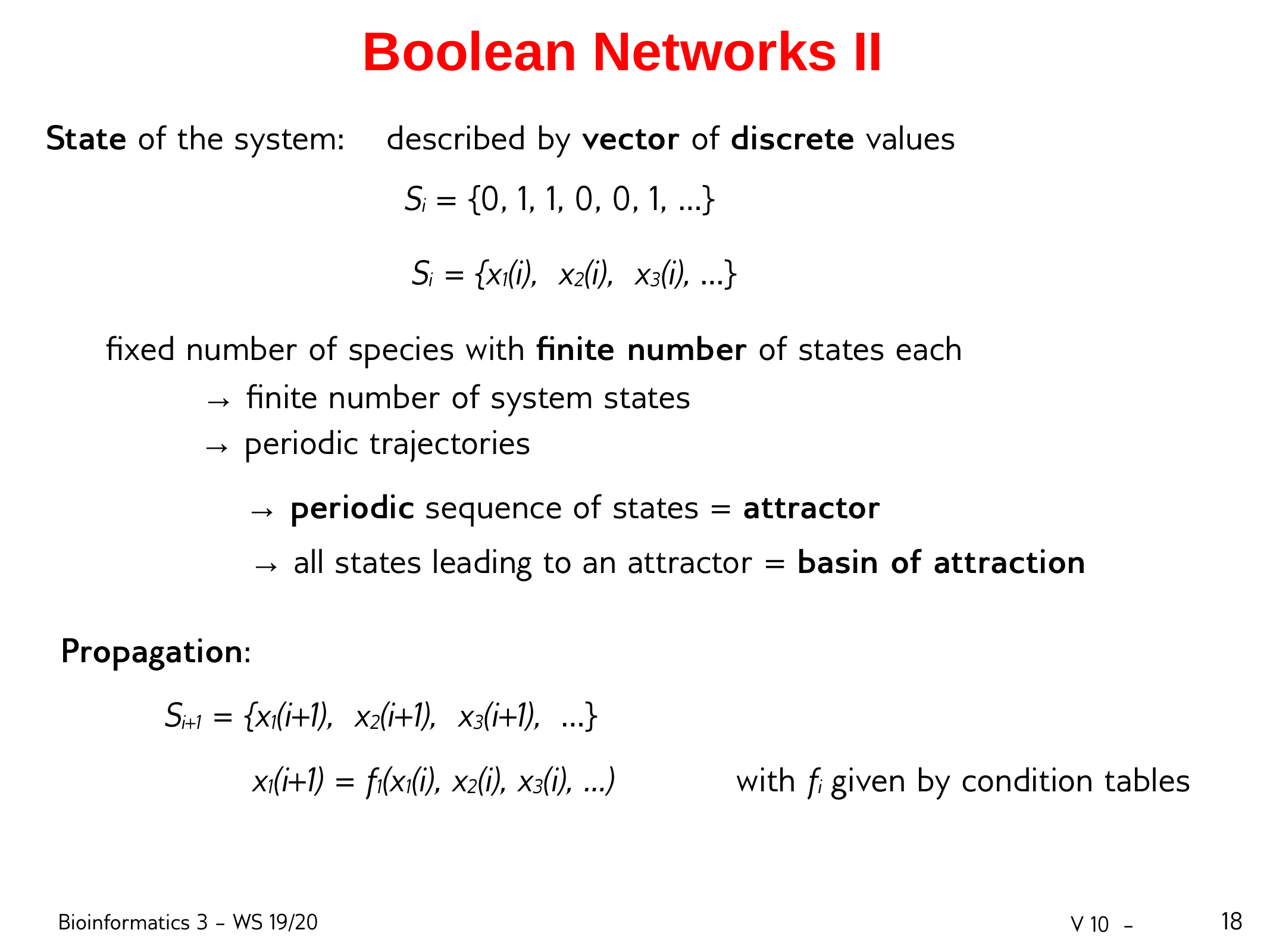

# Boolean Networks II
State of the system:
described by vector of discrete values
Si = {0, 1, 1, 0, 0, 1, …}
Si = {x1(i),  x2(i),  x3(i), …}
fixed number of species with finite number of states each
→ finite number of system states
→ periodic trajectories
→ periodic sequence of states = attractor
→ all states leading to an attractor = basin of attraction
Propagation:
Si+1 = {x1(i+1),  x2(i+1),  x3(i+1),  …}
x1(i+1) = f1(x1(i), x2(i), x3(i), …)
with fi given by condition tables

18